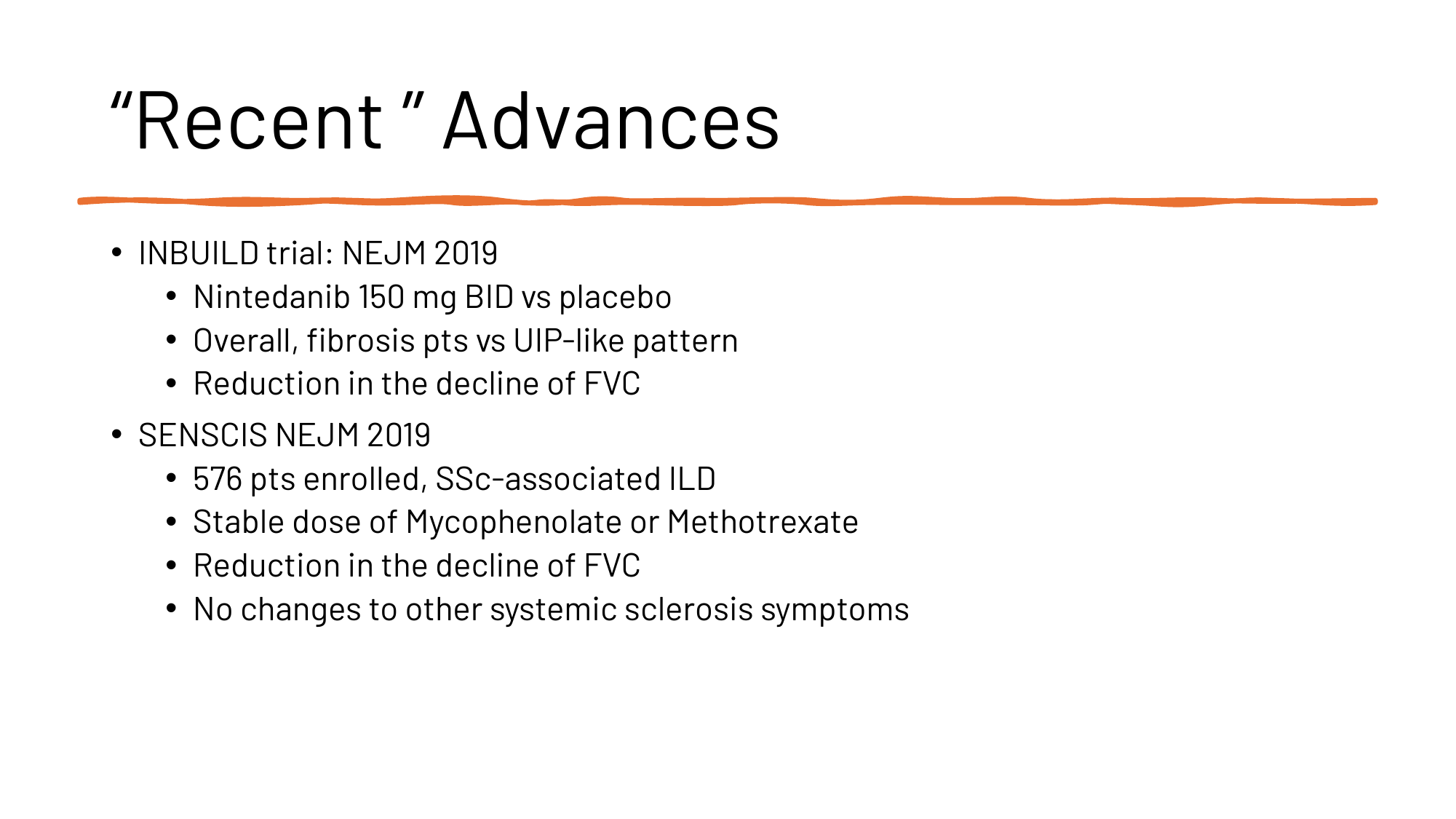

# “Recent ” Advances

INBUILD trial: NEJM 2019
Nintedanib 150 mg BID vs placebo
Overall, fibrosis pts vs UIP-like pattern
Reduction in the decline of FVC
SENSCIS NEJM 2019
576 pts enrolled, SSc-associated ILD
Stable dose of Mycophenolate or Methotrexate
Reduction in the decline of FVC
No changes to other systemic sclerosis symptoms